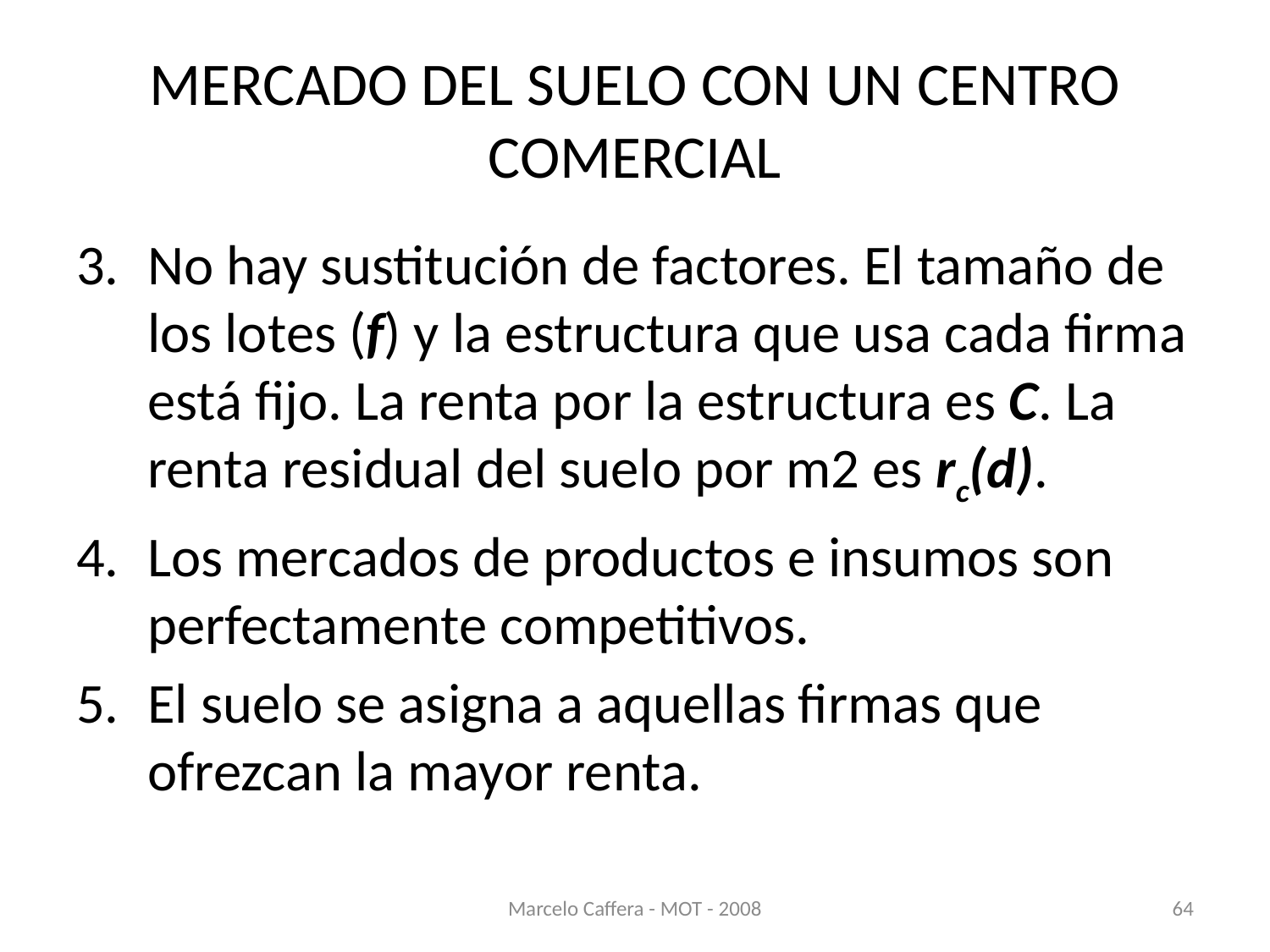

# MERCADO DEL SUELO CON UN CENTRO COMERCIAL
No hay sustitución de factores. El tamaño de los lotes (f) y la estructura que usa cada firma está fijo. La renta por la estructura es C. La renta residual del suelo por m2 es rc(d).
Los mercados de productos e insumos son perfectamente competitivos.
El suelo se asigna a aquellas firmas que ofrezcan la mayor renta.

Marcelo Caffera - MOT - 2008
64